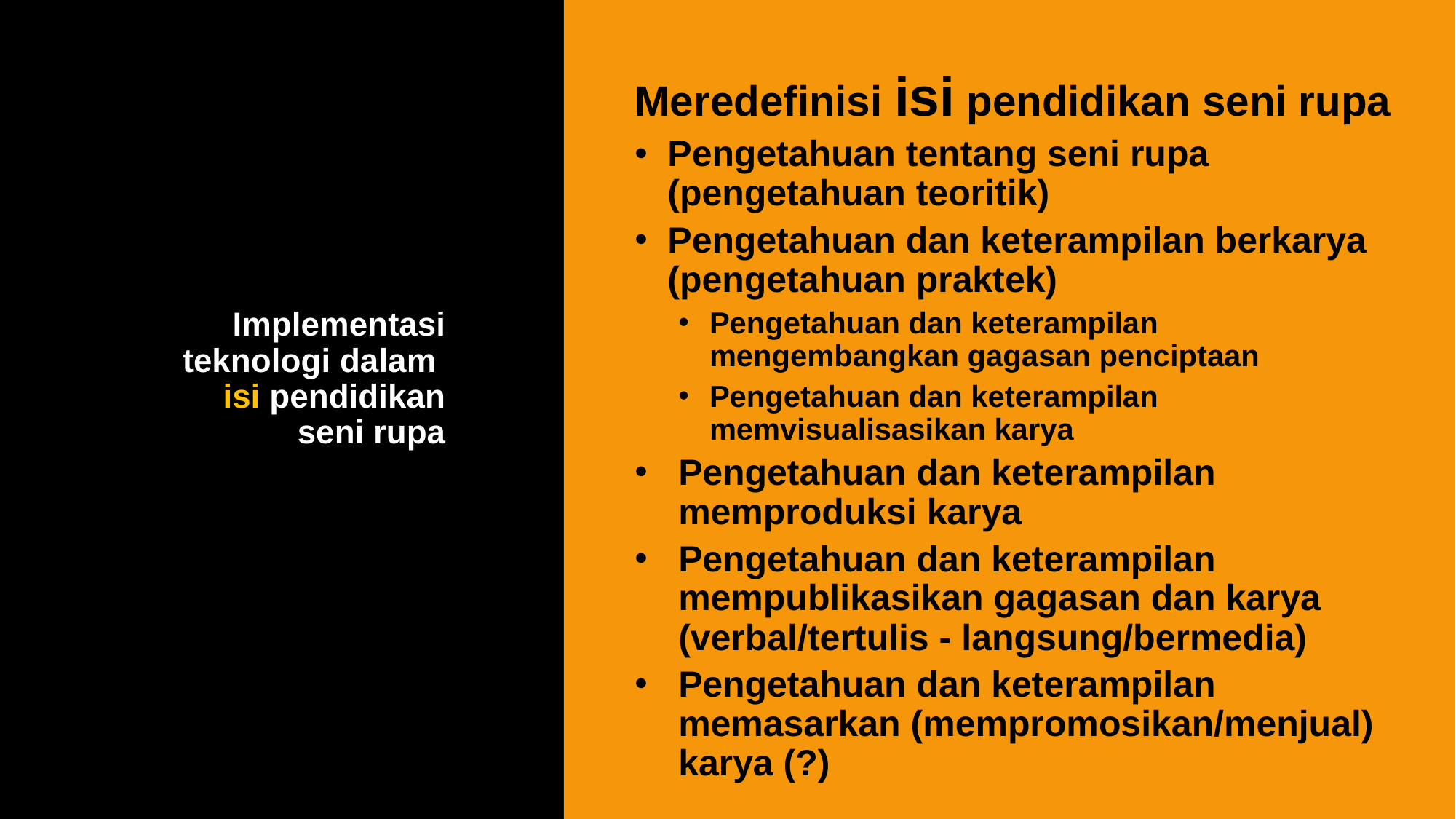

Meredefinisi isi pendidikan seni rupa
Pengetahuan tentang seni rupa (pengetahuan teoritik)
Pengetahuan dan keterampilan berkarya (pengetahuan praktek)
Pengetahuan dan keterampilan mengembangkan gagasan penciptaan
Pengetahuan dan keterampilan memvisualisasikan karya
Pengetahuan dan keterampilan memproduksi karya
Pengetahuan dan keterampilan mempublikasikan gagasan dan karya (verbal/tertulis - langsung/bermedia)
Pengetahuan dan keterampilan memasarkan (mempromosikan/menjual) karya (?)

# Implementasi teknologi dalam isi pendidikan seni rupa